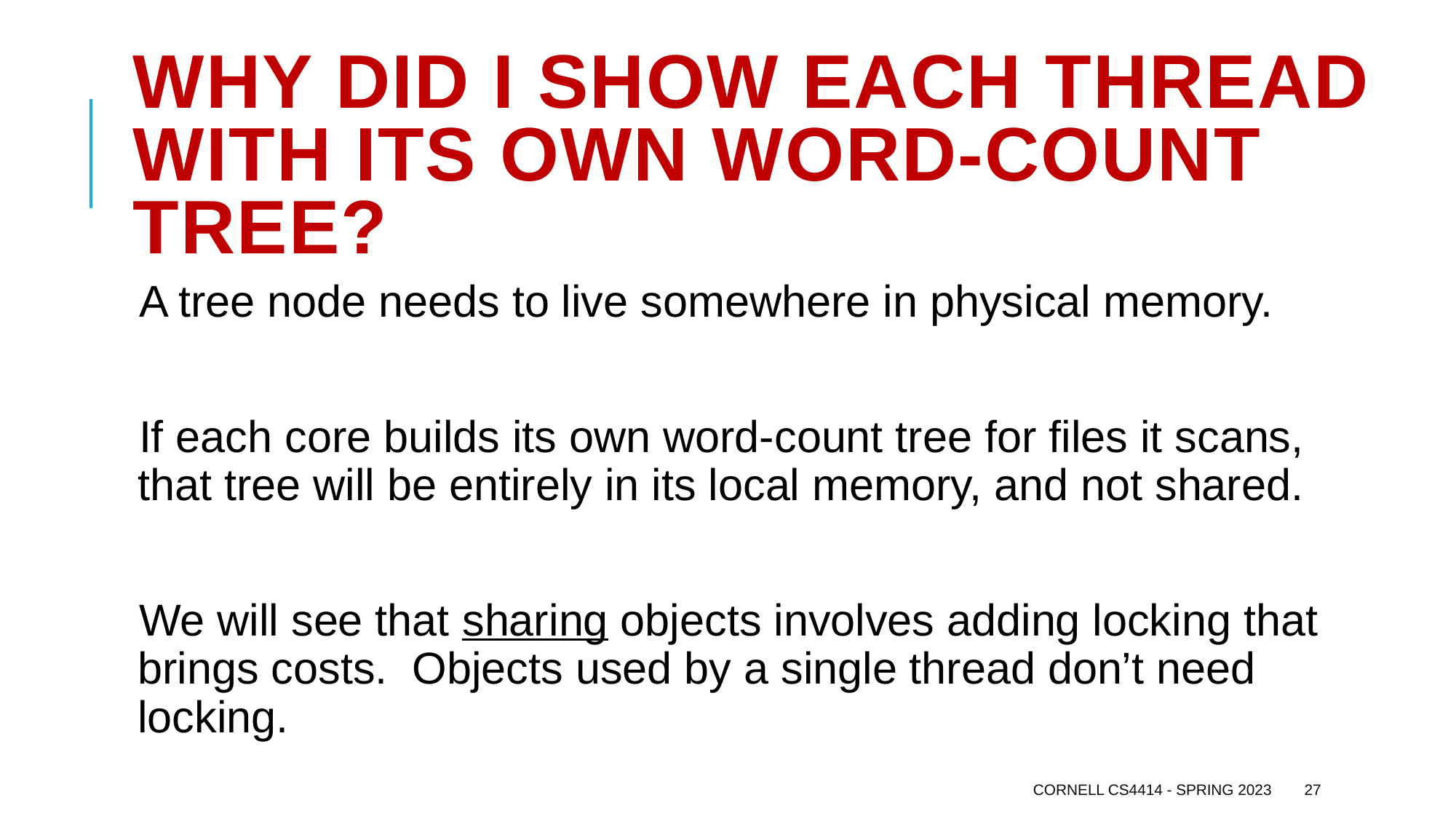

# Why did I show each thread with its own word-count tree?
A tree node needs to live somewhere in physical memory.

If each core builds its own word-count tree for files it scans, that tree will be entirely in its local memory, and not shared.

We will see that sharing objects involves adding locking that brings costs.  Objects used by a single thread don’t need locking.

Cornell CS4414 - Spring 2023
27